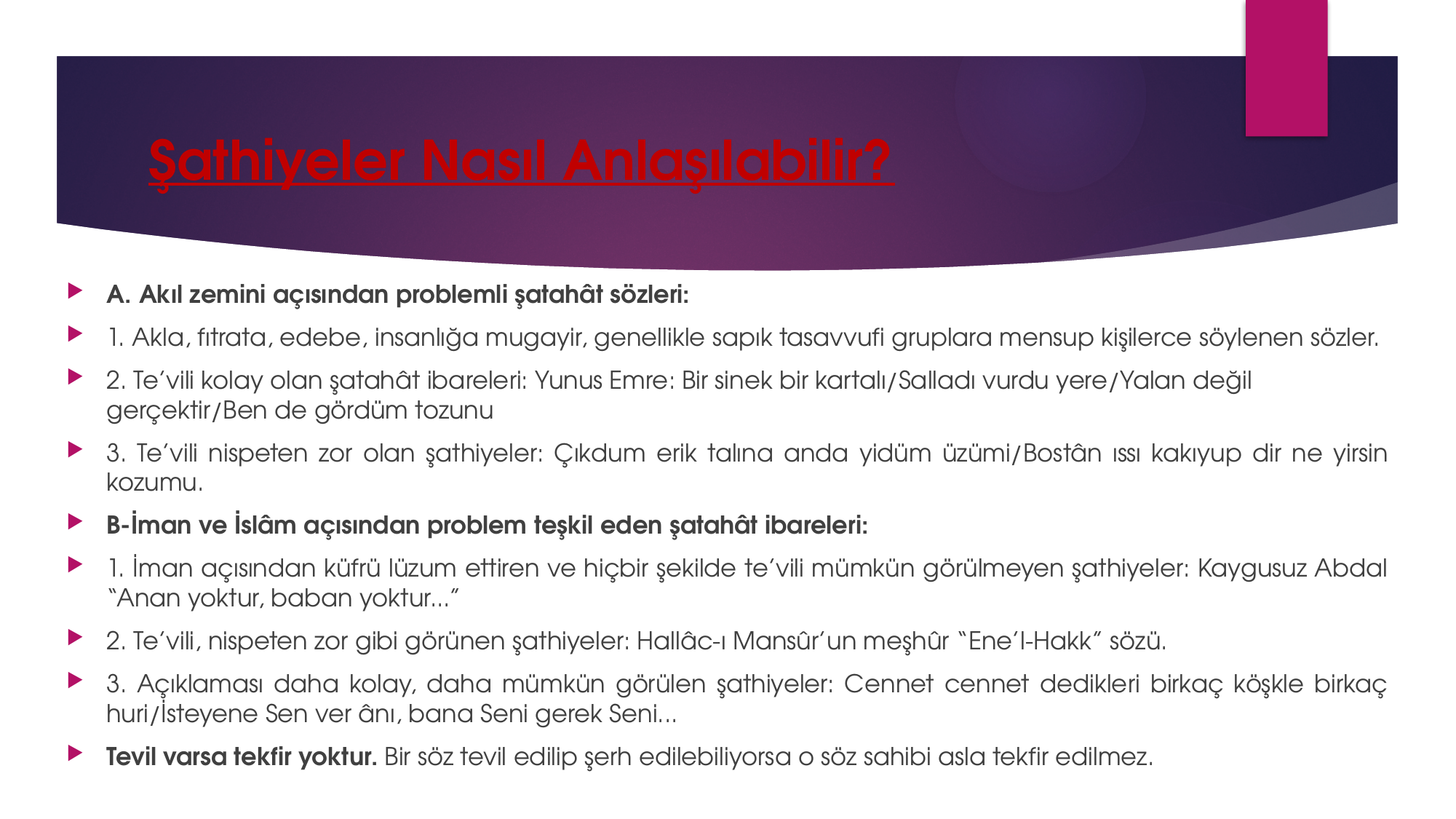

# Şathiyeler Nasıl Anlaşılabilir?
A. Akıl zemini açısından problemli şatahât sözleri:
1. Akla, fıtrata, edebe, insanlığa mugayir, genellikle sapık tasavvufi gruplara mensup kişilerce söylenen sözler.
2. Te’vili kolay olan şatahât ibareleri: Yunus Emre: Bir sinek bir kartalı/Salladı vurdu yere/Yalan değil gerçektir/Ben de gördüm tozunu
3. Te’vili nispeten zor olan şathiyeler: Çıkdum erik talına anda yidüm üzümi/Bostân ıssı kakıyup dir ne yirsin kozumu.
B-İman ve İslâm açısından problem teşkil eden şatahât ibareleri:
1. İman açısından küfrü lüzum ettiren ve hiçbir şekilde te’vili mümkün görülmeyen şathiyeler: Kaygusuz Abdal “Anan yoktur, baban yoktur...”
2. Te’vili, nispeten zor gibi görünen şathiyeler: Hallâc-ı Mansûr’un meşhûr “Ene’l-Hakk” sözü.
3. Açıklaması daha kolay, daha mümkün görülen şathiyeler: Cennet cennet dedikleri birkaç köşkle birkaç huri/İsteyene Sen ver ânı, bana Seni gerek Seni...
Tevil varsa tekfir yoktur. Bir söz tevil edilip şerh edilebiliyorsa o söz sahibi asla tekfir edilmez.